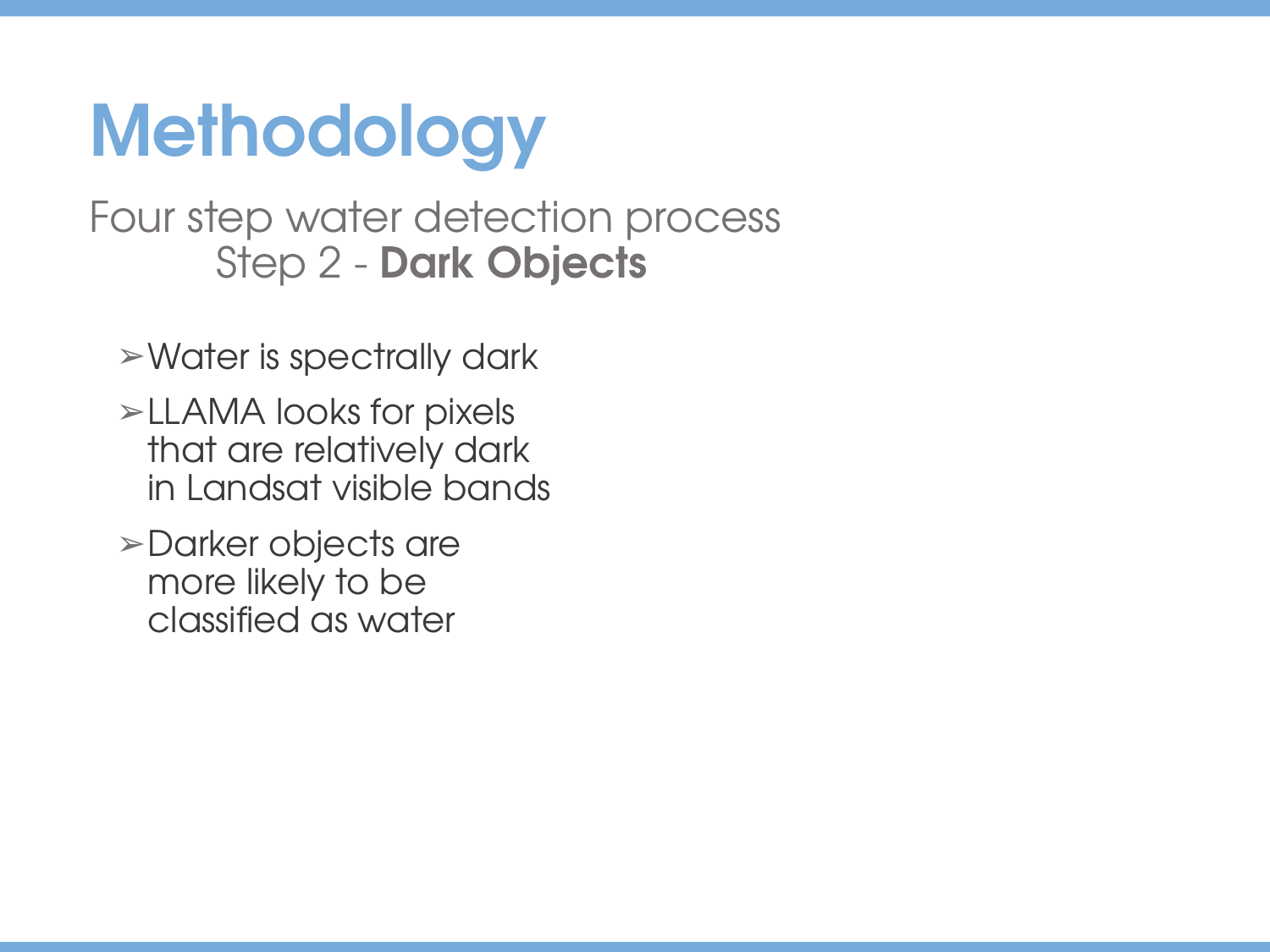

Methodology

Four step water detection process
	Step 2 - Dark Objects

Water is spectrally dark
LLAMA looks for pixels that are relatively dark in Landsat visible bands
Darker objects are more likely to be classified as water